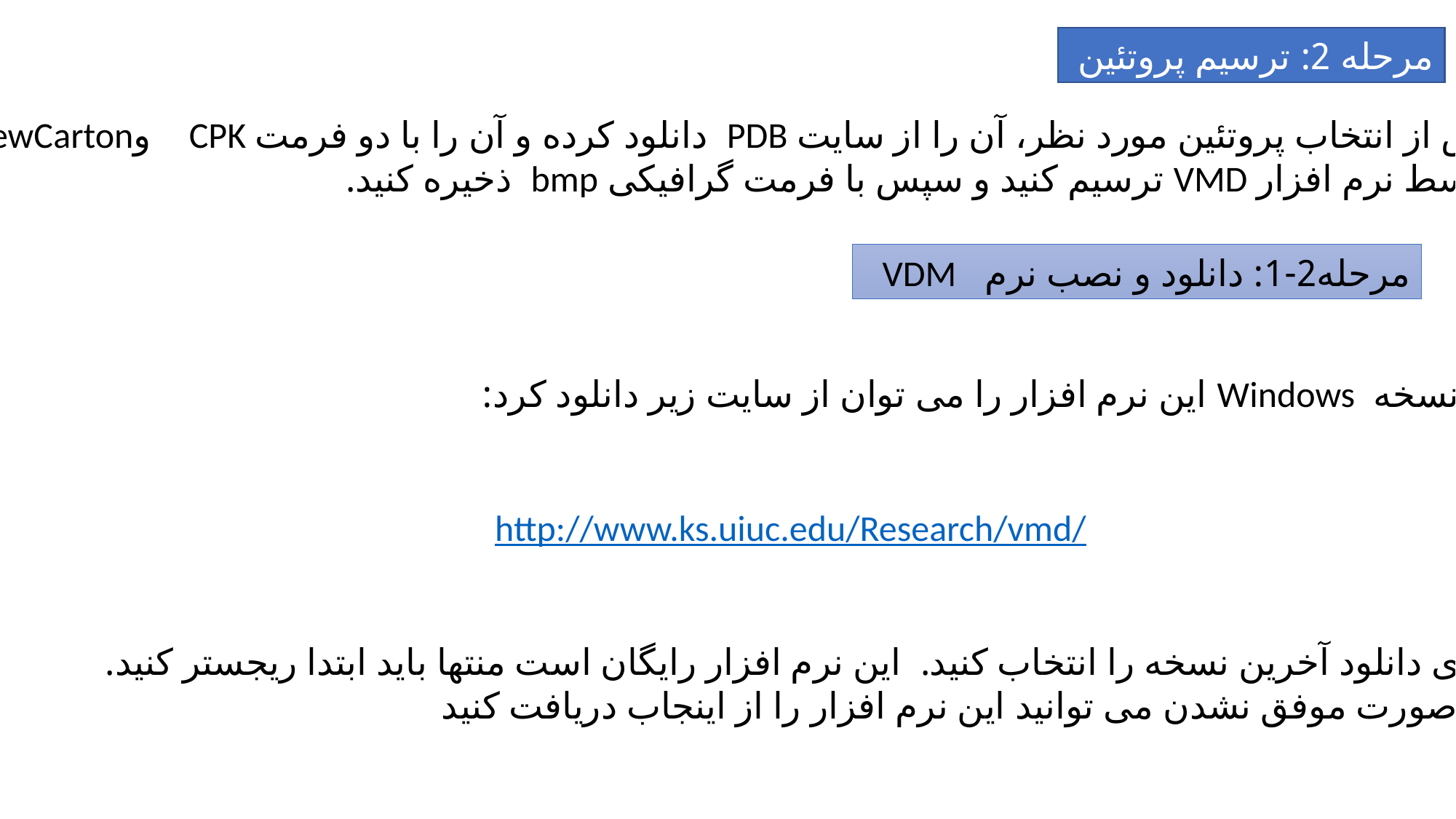

مرحله 2: ترسیم پروتئین
پس از انتخاب پروتئین مورد نظر، آن را از سایت PDB  دانلود کرده و آن را با دو فرمت CPK    وNewCarton
توسط نرم افزار VMD ترسیم کنید و سپس با فرمت گرافیکی bmp  ذخیره کنید.
مرحله2-1: دانلود و نصب نرم   VDM
نسخه  Windows این نرم افزار را می توان از سایت زیر دانلود کرد:
http://www.ks.uiuc.edu/Research/vmd/
برای دانلود آخرین نسخه را انتخاب کنید.  این نرم افزار رایگان است منتها باید ابتدا ریجستر کنید.
در صورت موفق نشدن می توانید این نرم افزار را از اینجاب دریافت کنید